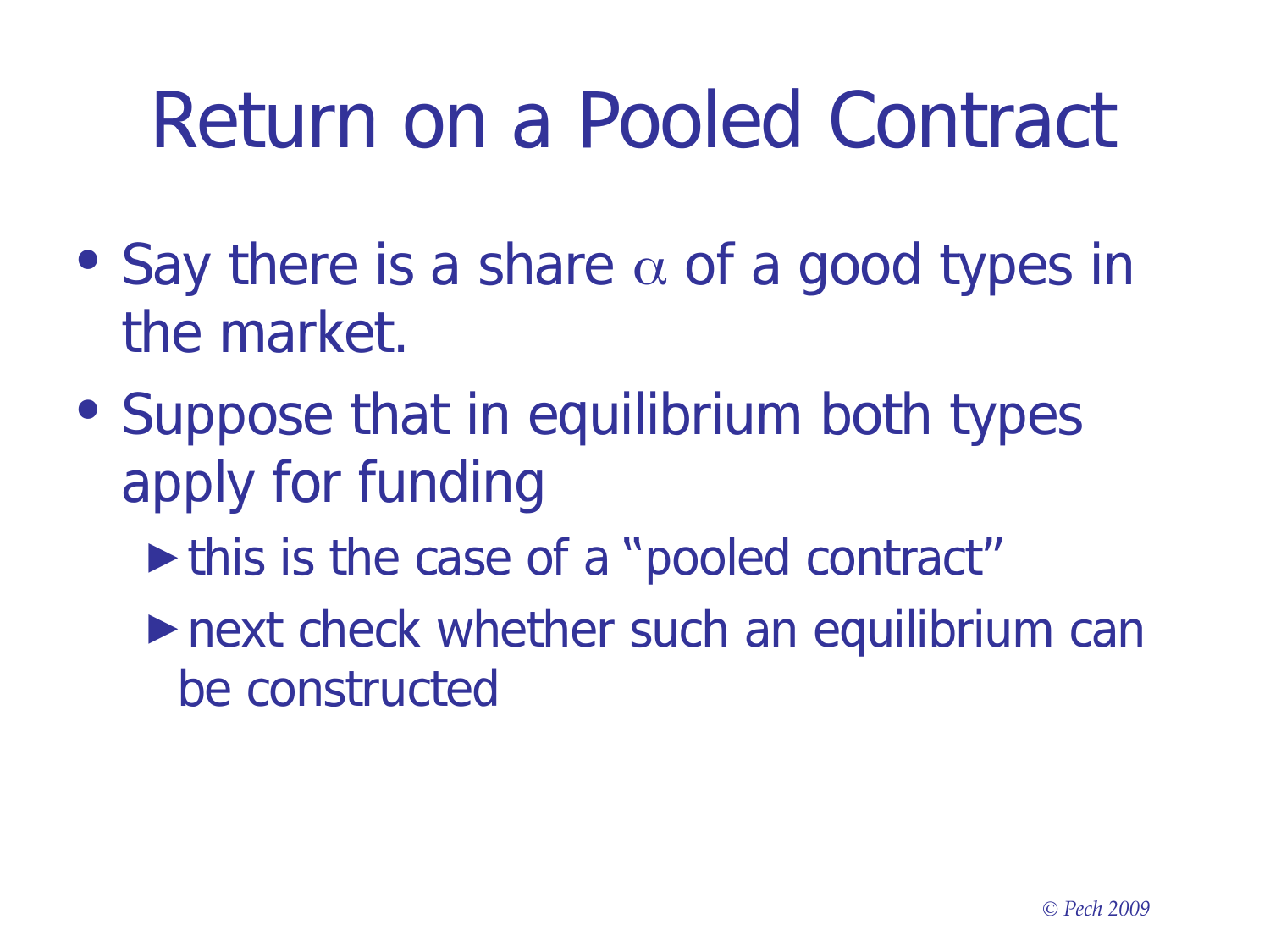

# Return on a Pooled Contract
Say there is a share α of a good types in the market.
Suppose that in equilibrium both types apply for funding
this is the case of a “pooled contract”
next check whether such an equilibrium can be constructed